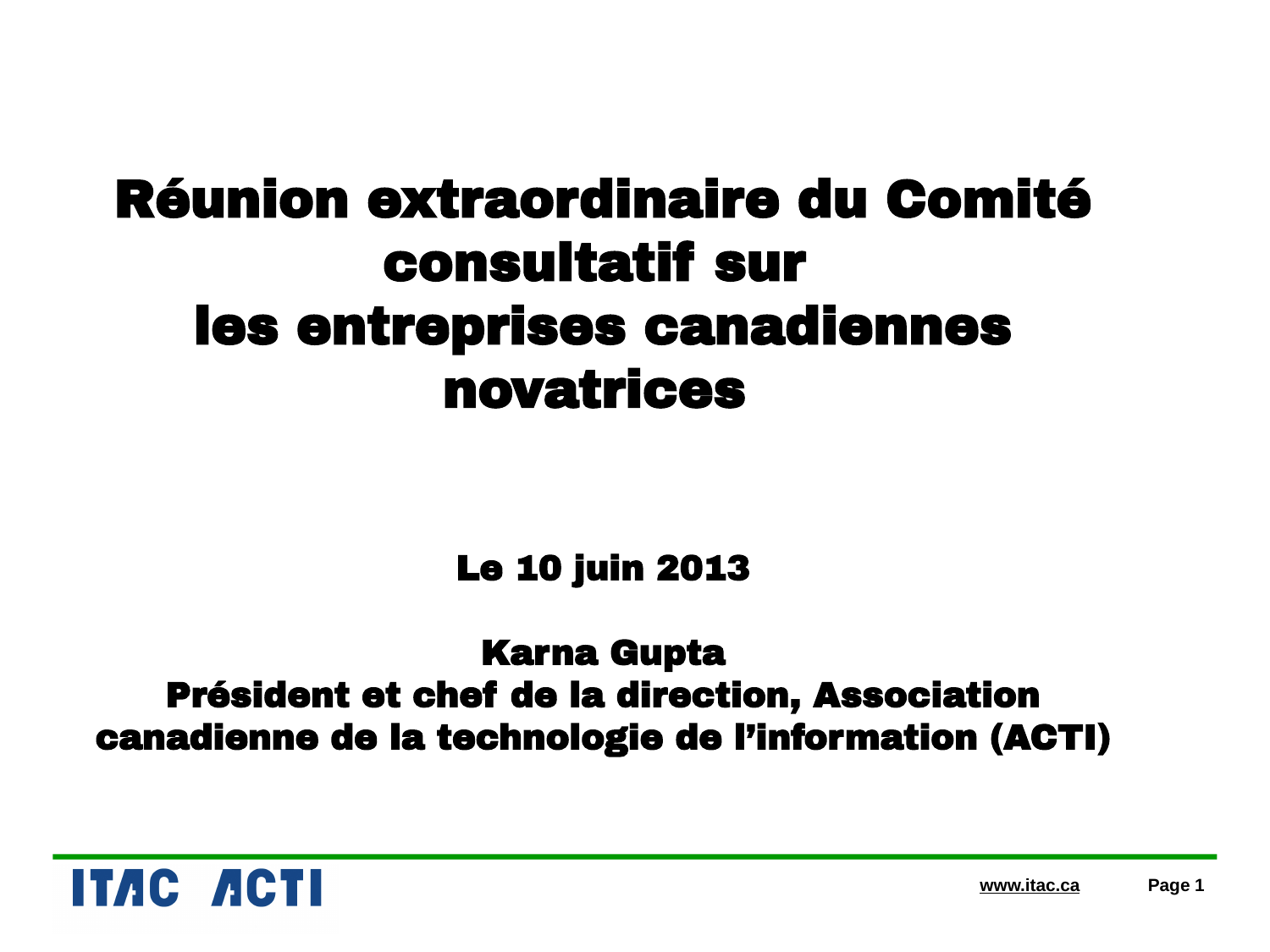

# Réunion extraordinaire du Comité consultatif sur les entreprises canadiennes novatrices Le 10 juin 2013 Karna Gupta Président et chef de la direction, Association canadienne de la technologie de l’information (ACTI)